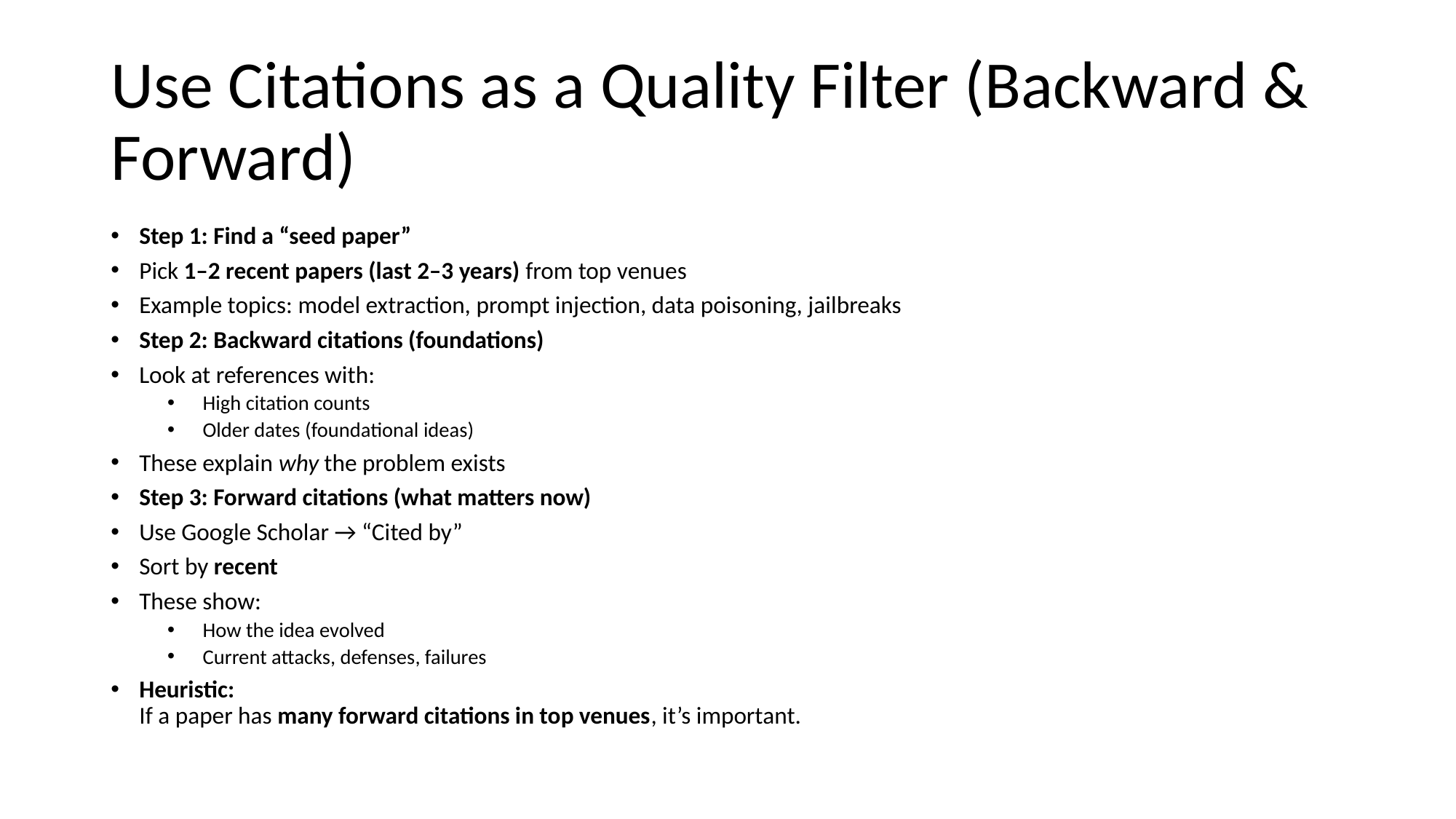

# Use Citations as a Quality Filter (Backward & Forward)
Step 1: Find a “seed paper”
Pick 1–2 recent papers (last 2–3 years) from top venues
Example topics: model extraction, prompt injection, data poisoning, jailbreaks
Step 2: Backward citations (foundations)
Look at references with:
High citation counts
Older dates (foundational ideas)
These explain why the problem exists
Step 3: Forward citations (what matters now)
Use Google Scholar → “Cited by”
Sort by recent
These show:
How the idea evolved
Current attacks, defenses, failures
Heuristic:
If a paper has many forward citations in top venues, it’s important.